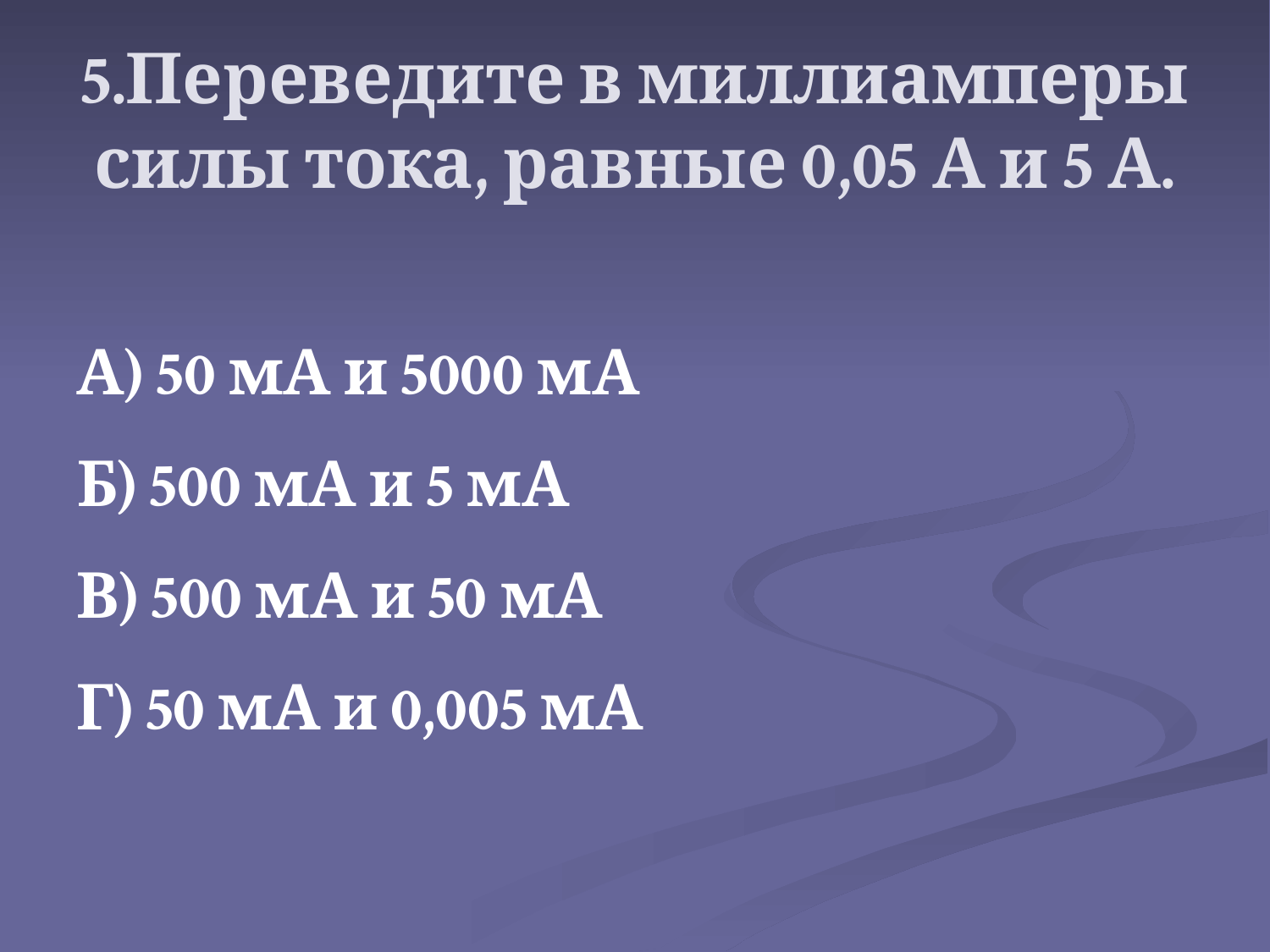

# 5.Переведите в миллиамперы силы тока, равные 0,05 А и 5 А.

А) 50 мА и 5000 мА
Б) 500 мА и 5 мА
В) 500 мА и 50 мА
Г) 50 мА и 0,005 мА